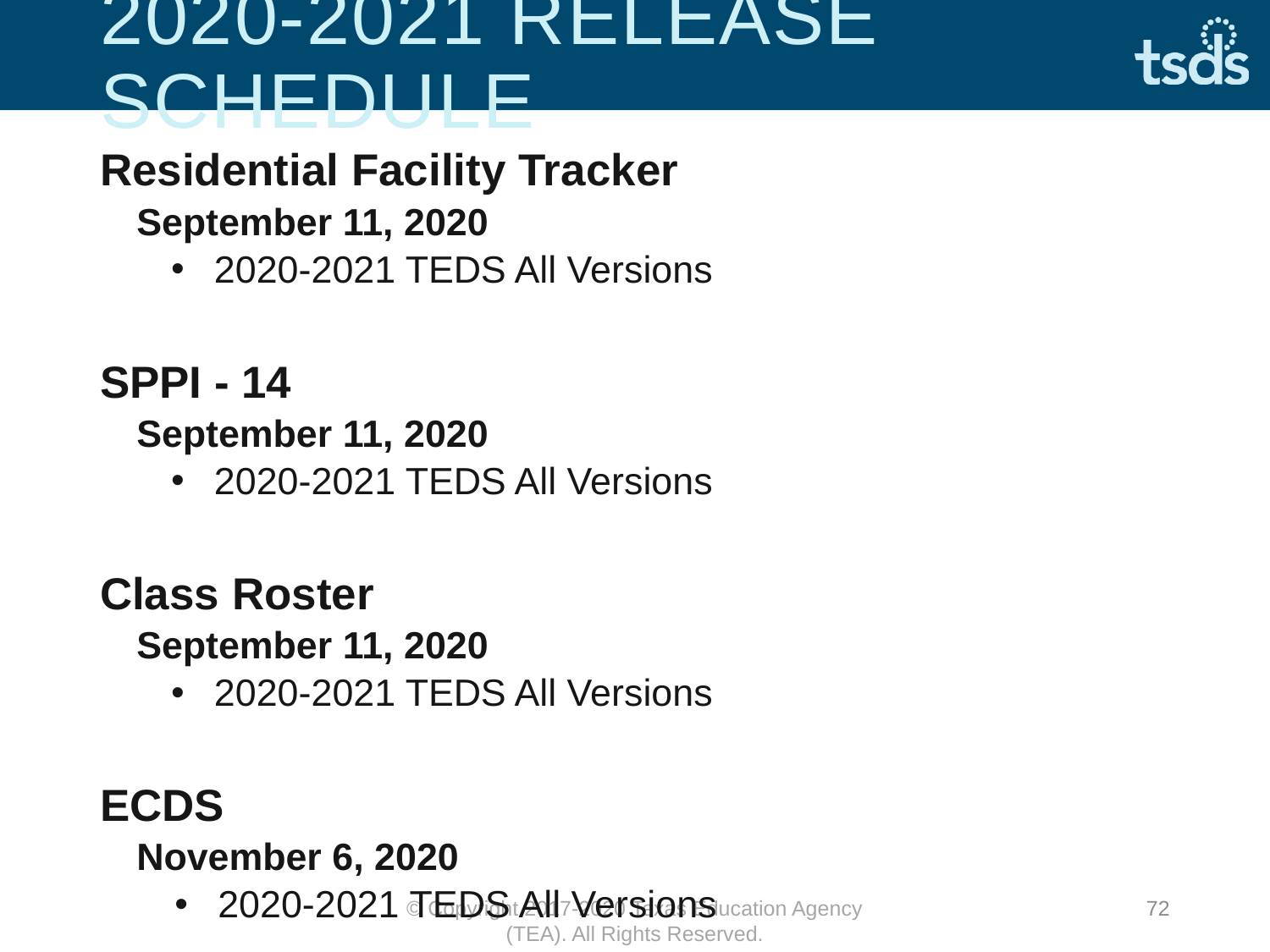

# 2020-2021 Release schedule
Residential Facility Tracker
September 11, 2020
2020-2021 TEDS All Versions

SPPI - 14
September 11, 2020
2020-2021 TEDS All Versions

Class Roster
September 11, 2020
2020-2021 TEDS All Versions

ECDS
November 6, 2020
2020-2021 TEDS All Versions

72